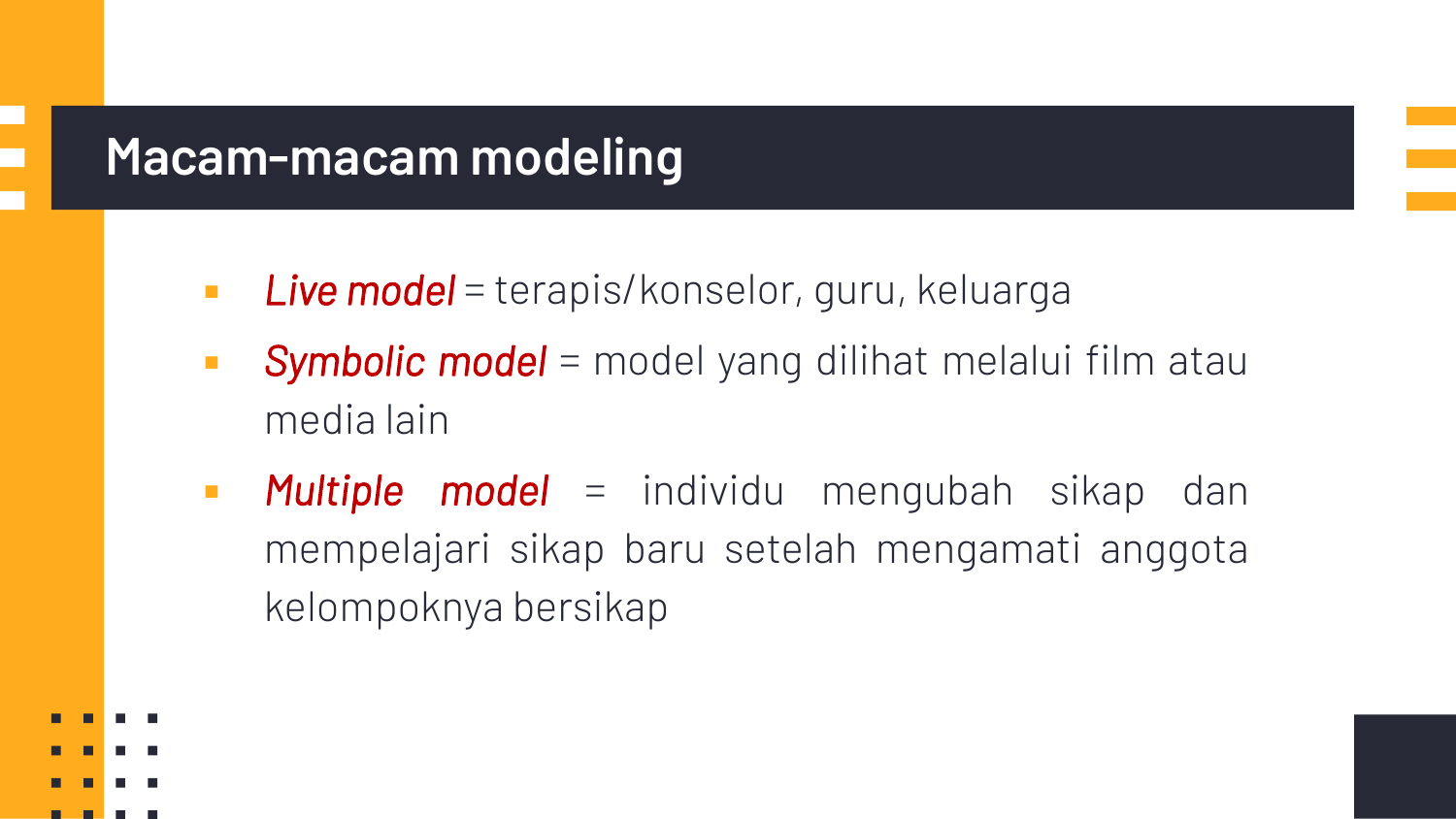

# Macam-macam modeling
Live model = terapis/konselor, guru, keluarga
Symbolic model = model yang dilihat melalui film atau media lain
Multiple model = individu mengubah sikap dan mempelajari sikap baru setelah mengamati anggota kelompoknya bersikap